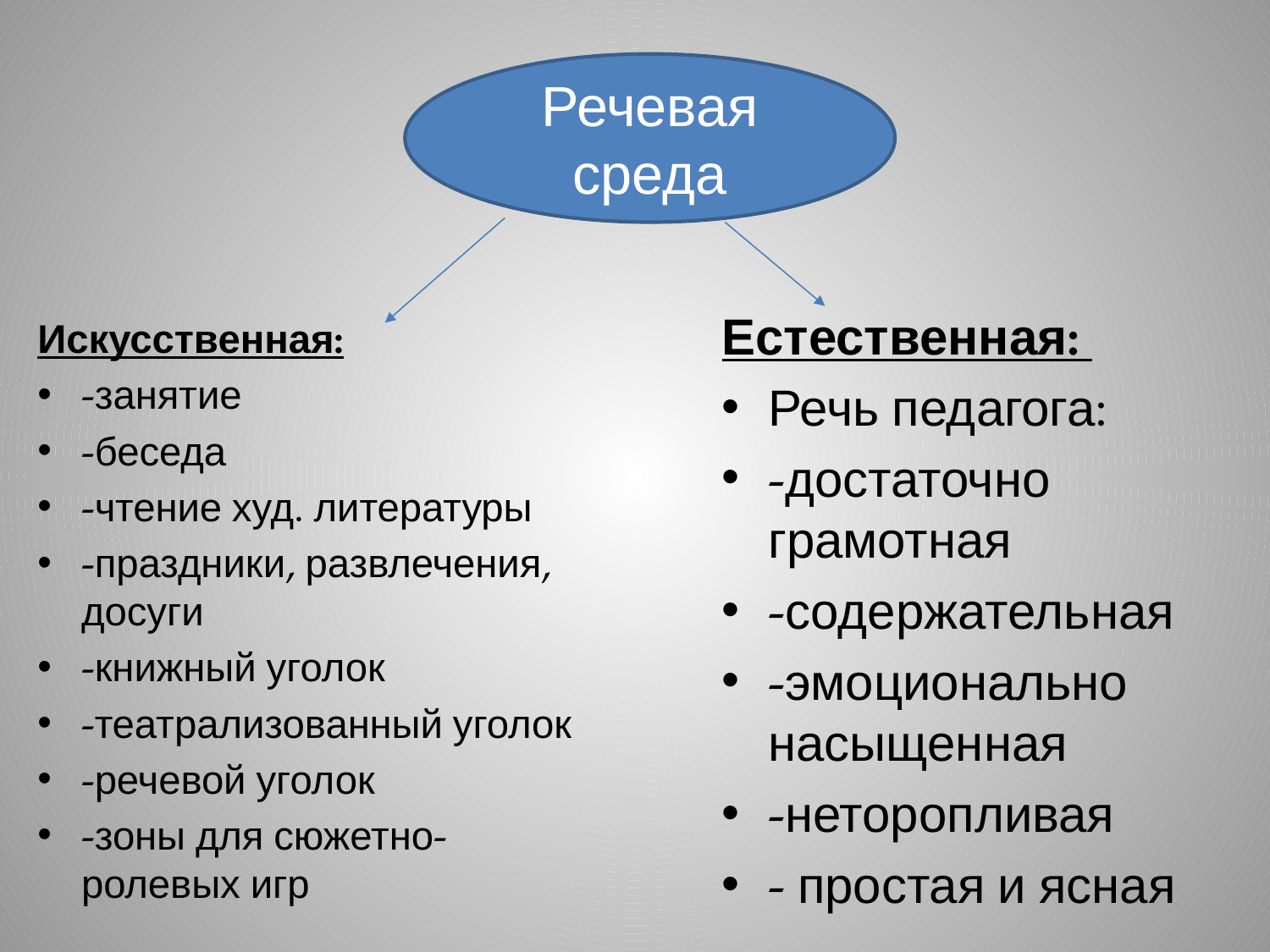

Речевая среда
Естественная:
Речь педагога:
-достаточно грамотная
-содержательная
-эмоционально насыщенная
-неторопливая
- простая и ясная

Искусственная:
-занятие
-беседа
-чтение худ. литературы
-праздники, развлечения, досуги
-книжный уголок
-театрализованный уголок
-речевой уголок
-зоны для сюжетно-ролевых игр